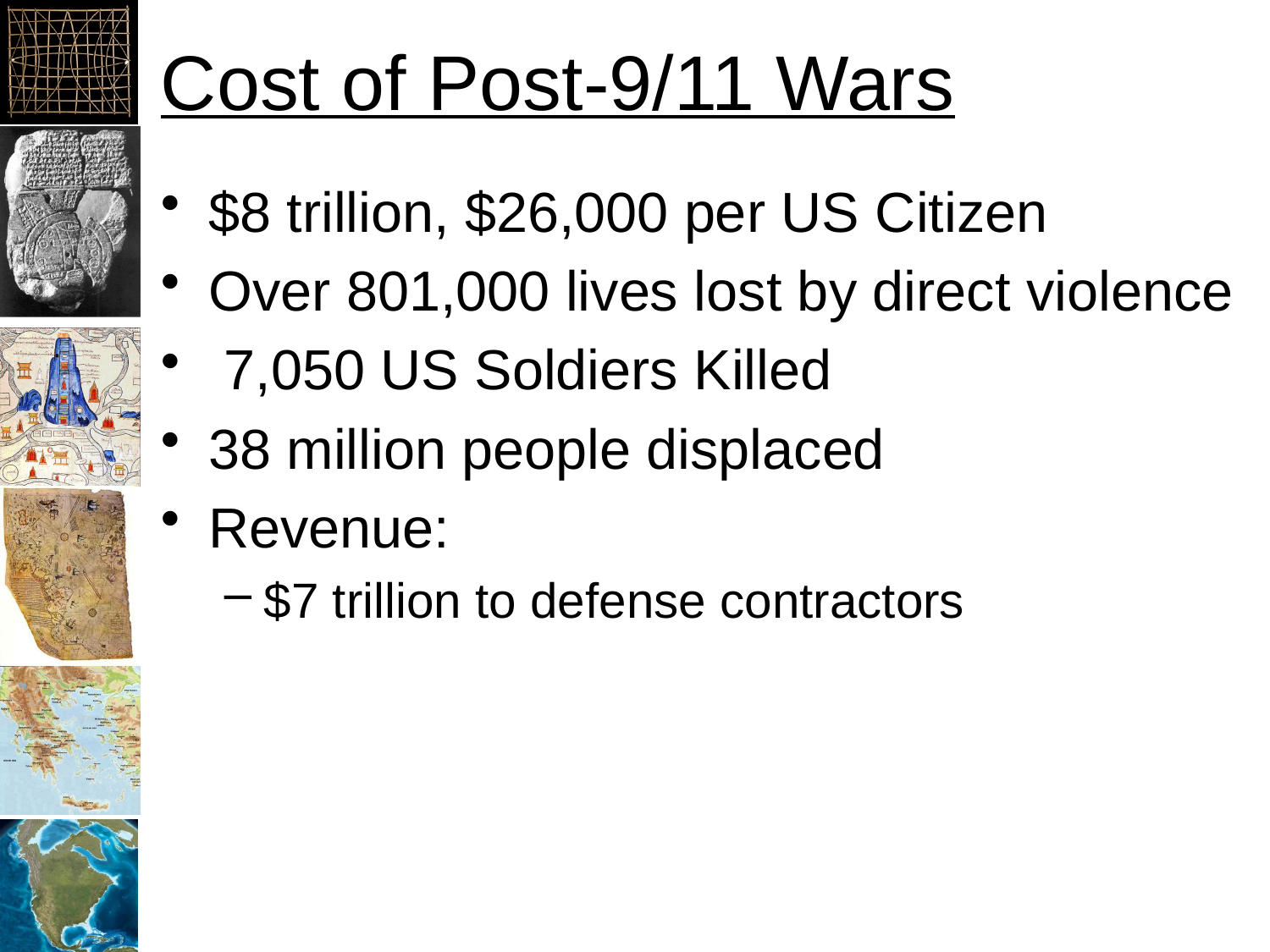

# Cost of Post-9/11 Wars
$8 trillion, $26,000 per US Citizen
Over 801,000 lives lost by direct violence
 7,050 US Soldiers Killed
38 million people displaced
Revenue:
$7 trillion to defense contractors